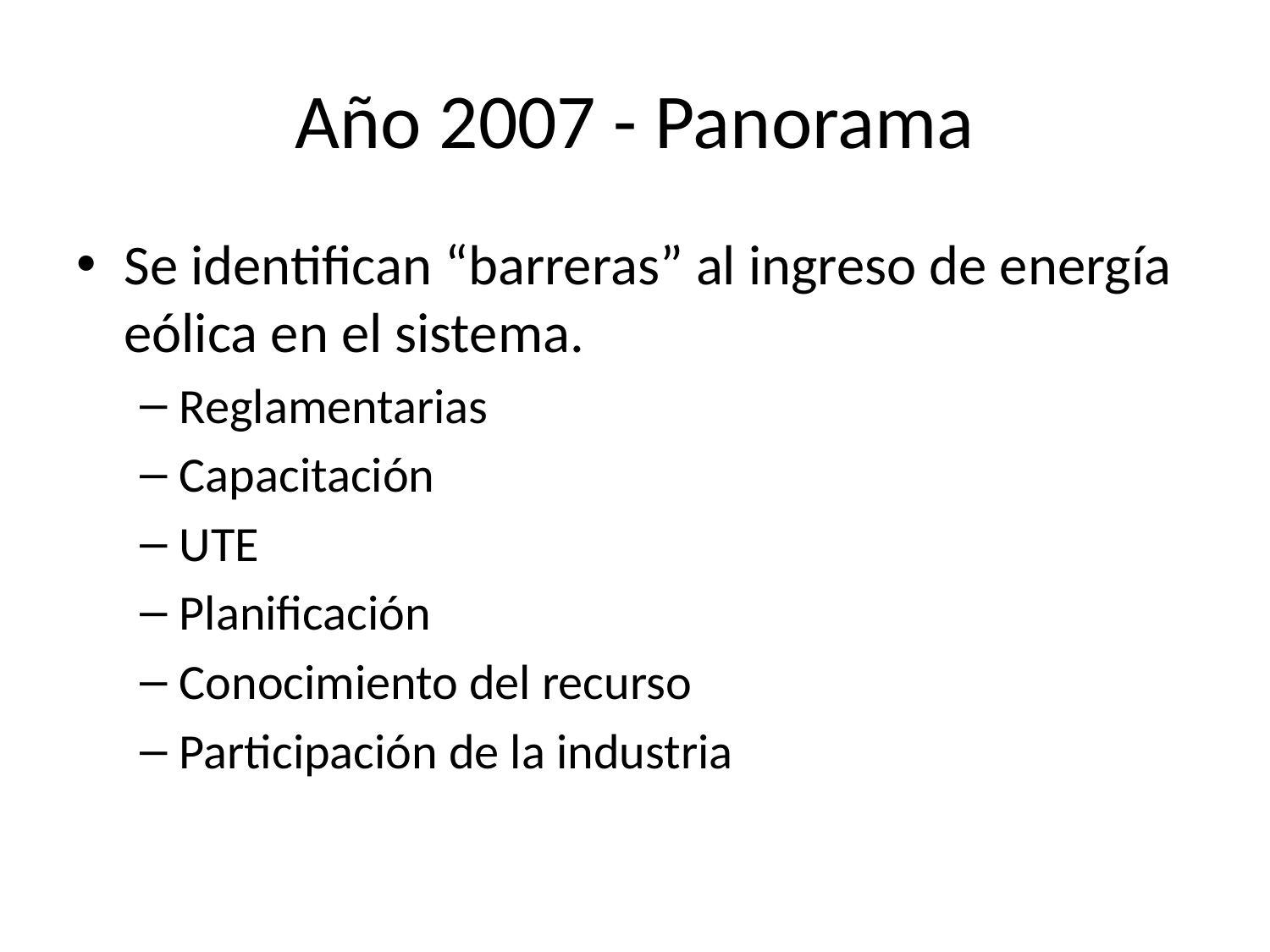

# Año 2007 - Panorama
Se identifican “barreras” al ingreso de energía eólica en el sistema.
Reglamentarias
Capacitación
UTE
Planificación
Conocimiento del recurso
Participación de la industria